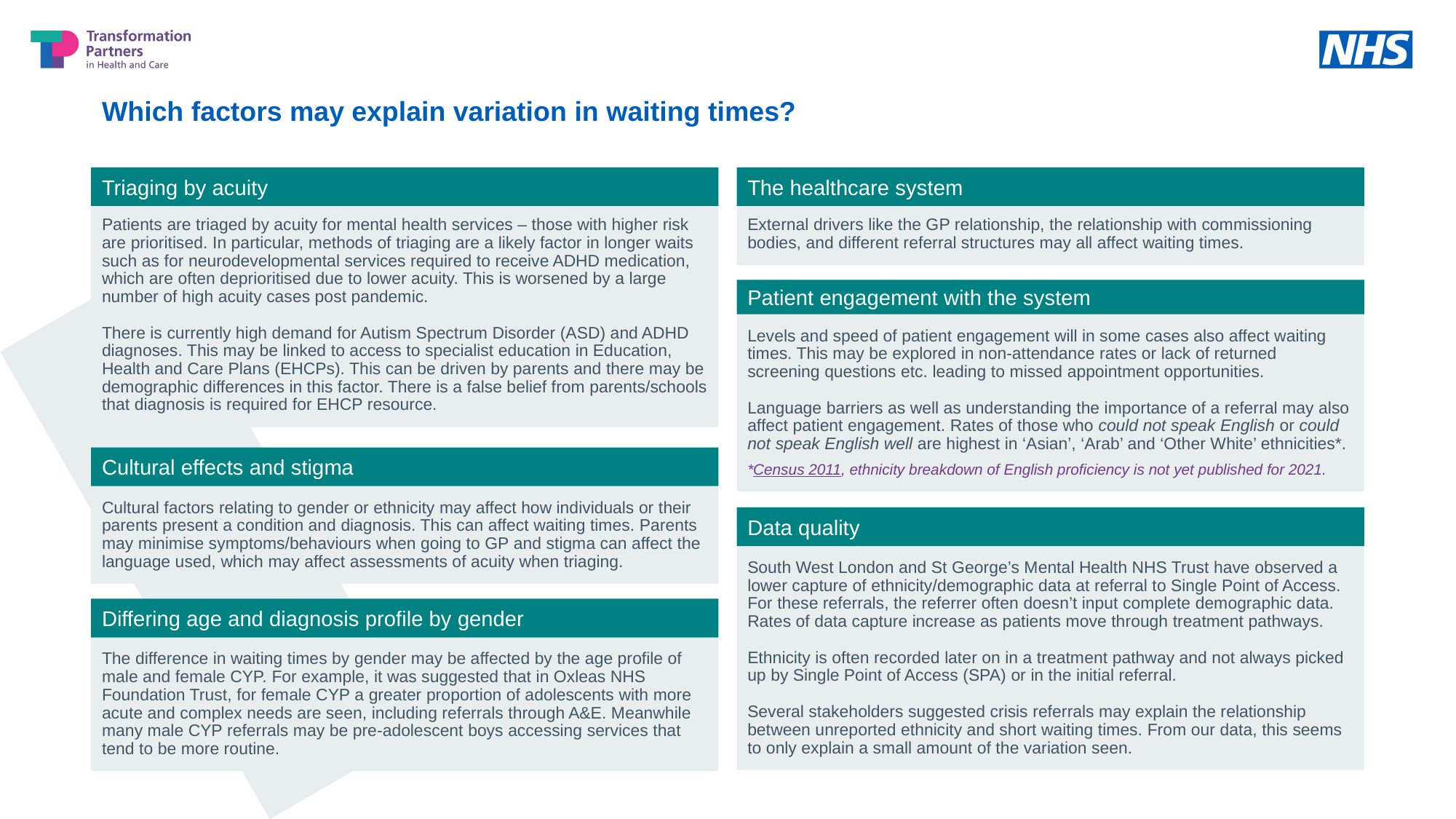

# Which factors may explain variation in waiting times?
Triaging by acuity
Patients are triaged by acuity for mental health services – those with higher risk are prioritised. In particular, methods of triaging are a likely factor in longer waits such as for neurodevelopmental services required to receive ADHD medication, which are often deprioritised due to lower acuity. This is worsened by a large number of high acuity cases post pandemic.
There is currently high demand for Autism Spectrum Disorder (ASD) and ADHD diagnoses. This may be linked to access to specialist education in Education, Health and Care Plans (EHCPs). This can be driven by parents and there may be demographic differences in this factor. There is a false belief from parents/schools that diagnosis is required for EHCP resource.
The healthcare system
External drivers like the GP relationship, the relationship with commissioning bodies, and different referral structures may all affect waiting times.
Patient engagement with the system
Levels and speed of patient engagement will in some cases also affect waiting times. This may be explored in non-attendance rates or lack of returned screening questions etc. leading to missed appointment opportunities.
Language barriers as well as understanding the importance of a referral may also affect patient engagement. Rates of those who could not speak English or could not speak English well are highest in ‘Asian’, ‘Arab’ and ‘Other White’ ethnicities*.
*Census 2011, ethnicity breakdown of English proficiency is not yet published for 2021.
Cultural effects and stigma
Cultural factors relating to gender or ethnicity may affect how individuals or their parents present a condition and diagnosis. This can affect waiting times. Parents may minimise symptoms/behaviours when going to GP and stigma can affect the language used, which may affect assessments of acuity when triaging.
Data quality
South West London and St George’s Mental Health NHS Trust have observed a lower capture of ethnicity/demographic data at referral to Single Point of Access. For these referrals, the referrer often doesn’t input complete demographic data. Rates of data capture increase as patients move through treatment pathways.
Ethnicity is often recorded later on in a treatment pathway and not always picked up by Single Point of Access (SPA) or in the initial referral.
Several stakeholders suggested crisis referrals may explain the relationship between unreported ethnicity and short waiting times. From our data, this seems to only explain a small amount of the variation seen.
Differing age and diagnosis profile by gender
The difference in waiting times by gender may be affected by the age profile of male and female CYP. For example, it was suggested that in Oxleas NHS Foundation Trust, for female CYP a greater proportion of adolescents with more acute and complex needs are seen, including referrals through A&E. Meanwhile many male CYP referrals may be pre-adolescent boys accessing services that tend to be more routine.